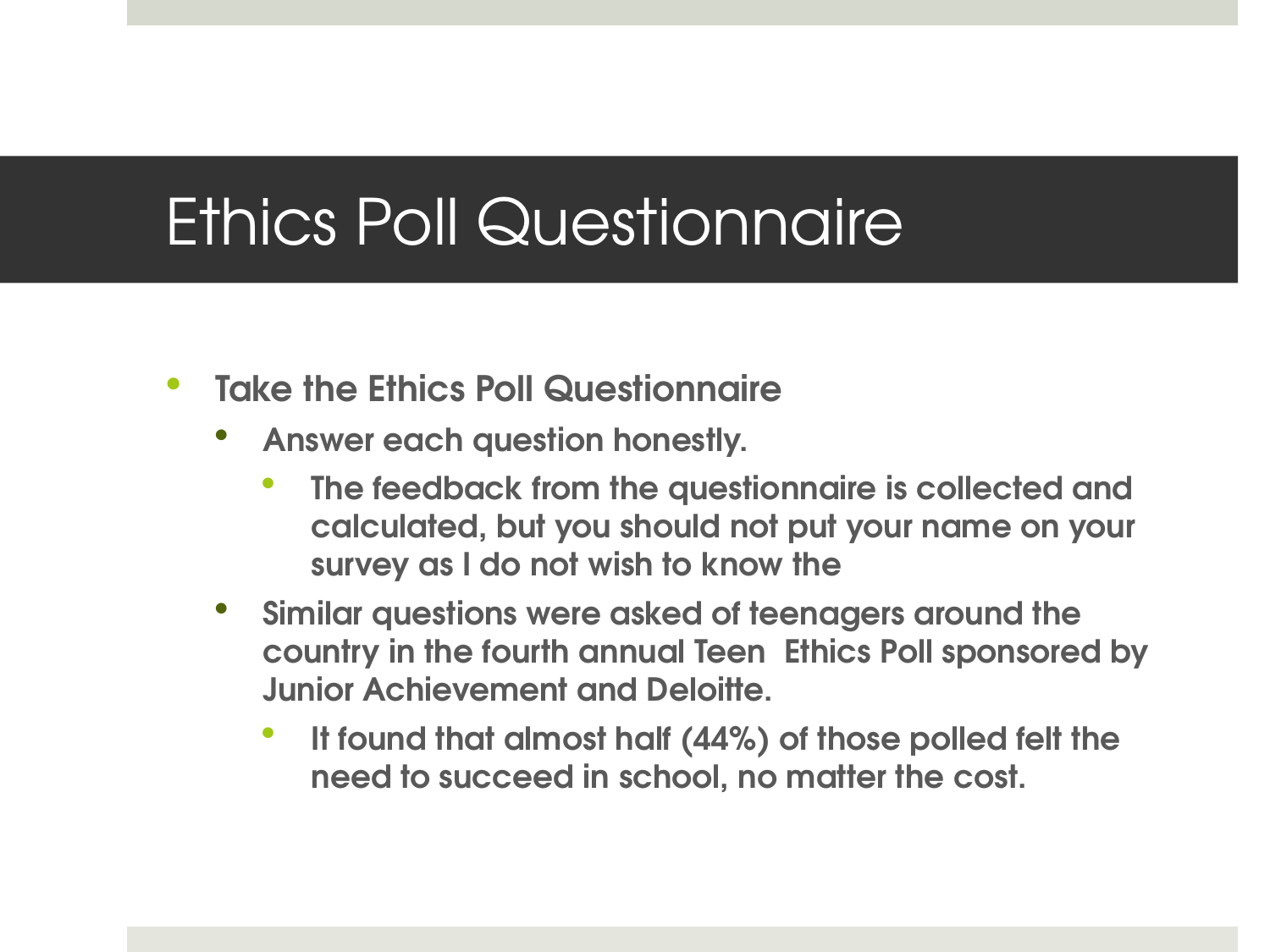

# Ethics Poll Questionnaire
Take the Ethics Poll Questionnaire
Answer each question honestly.
The feedback from the questionnaire is collected and calculated, but you should not put your name on your survey as I do not wish to know the
Similar questions were asked of teenagers around the country in the fourth annual Teen  Ethics Poll sponsored by Junior Achievement and Deloitte.
It found that almost half (44%) of those polled felt the need to succeed in school, no matter the cost.